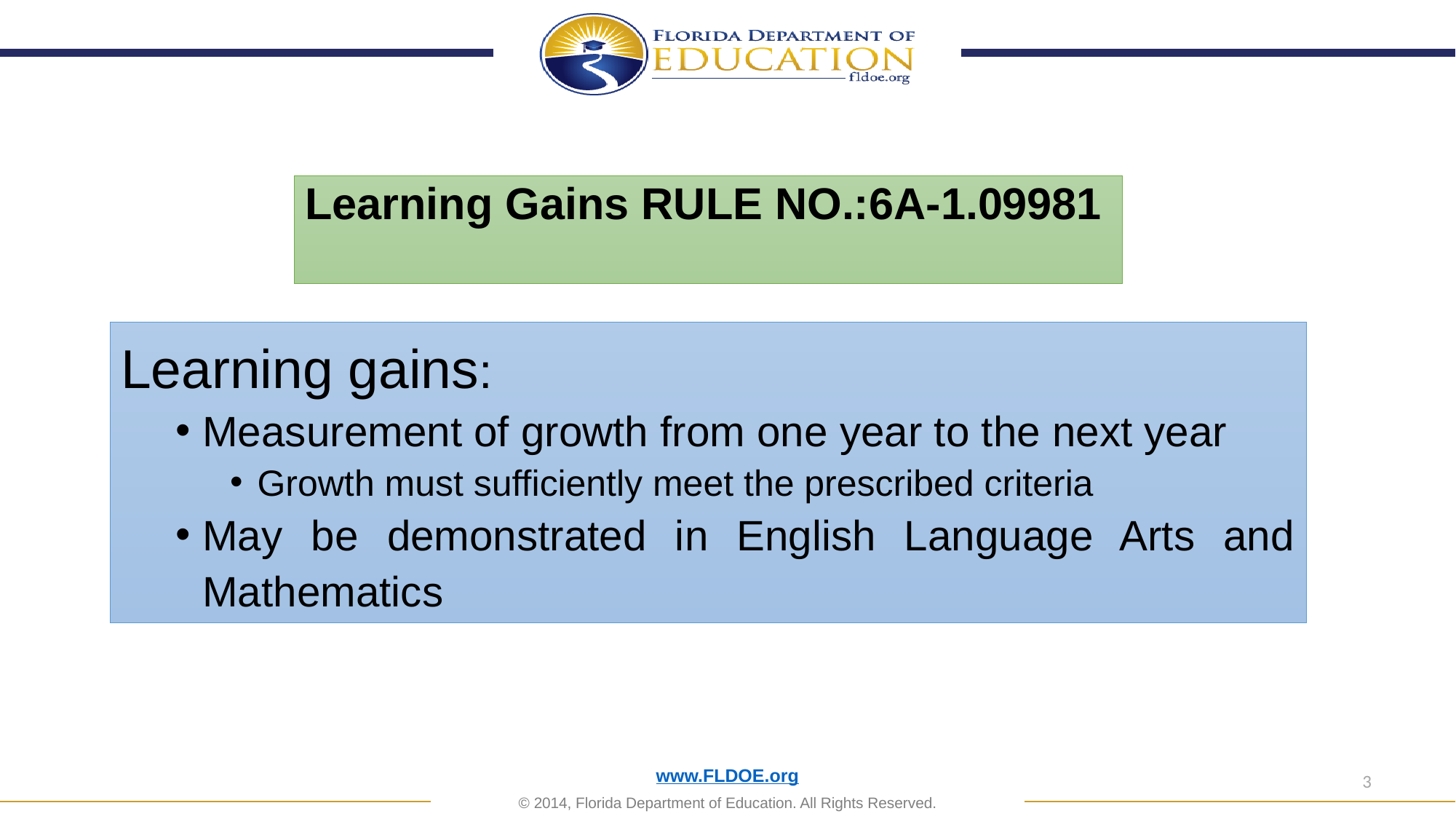

Learning Gains RULE NO.:6A-1.09981
Learning gains:
Measurement of growth from one year to the next year
Growth must sufficiently meet the prescribed criteria
May be demonstrated in English Language Arts and Mathematics
3